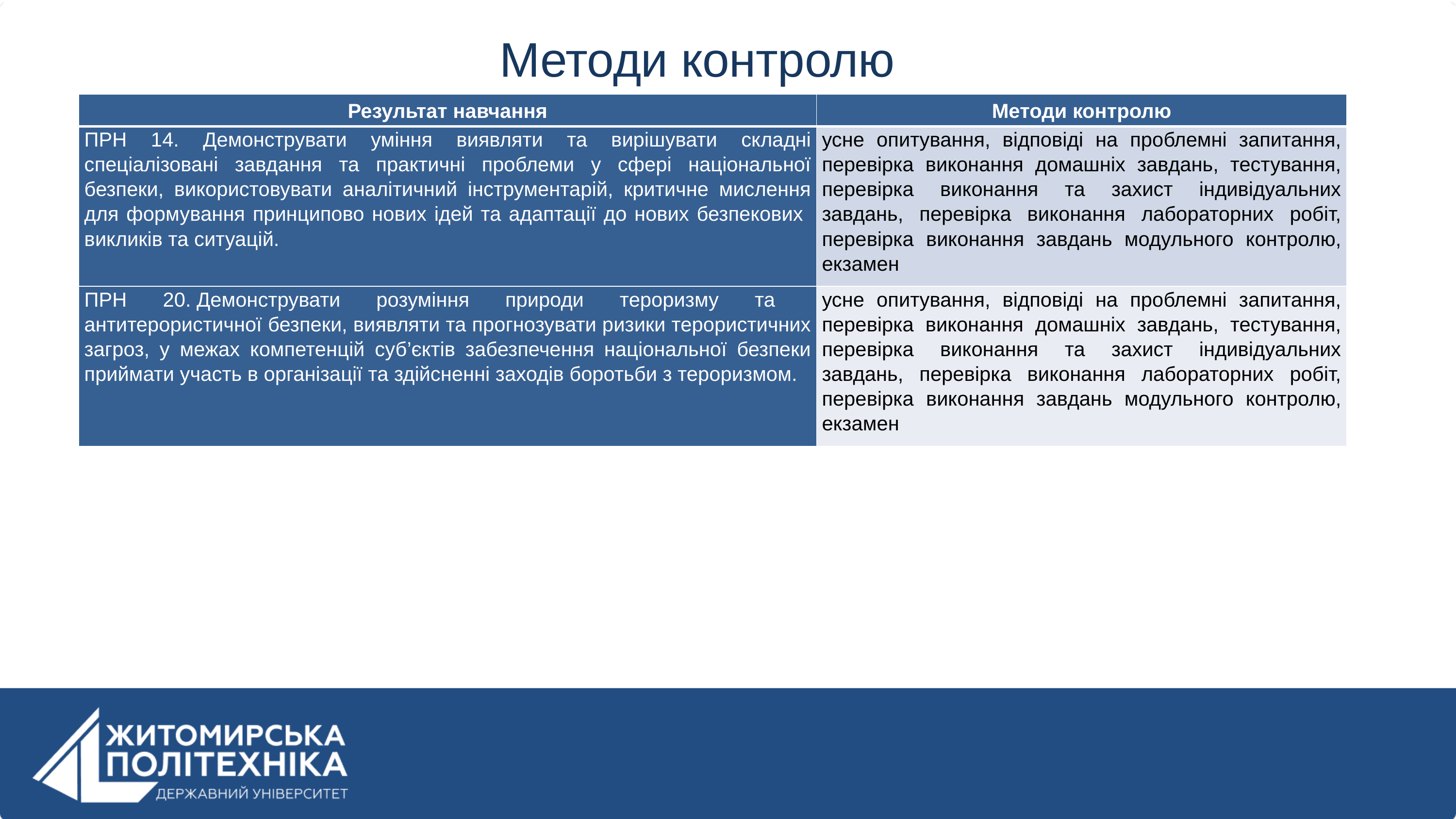

Методи контролю
| Результат навчання | Методи контролю |
| --- | --- |
| ПРН 14. Демонструвати уміння виявляти та вирішувати складні спеціалізовані завдання та практичні проблеми у сфері національної безпеки, використовувати аналітичний інструментарій, критичне мислення для формування принципово нових ідей та адаптації до нових безпекових викликів та ситуацій. | усне опитування, відповіді на проблемні запитання, перевірка виконання домашніх завдань, тестування, перевірка виконання та захист індивідуальних завдань, перевірка виконання лабораторних робіт, перевірка виконання завдань модульного контролю, екзамен |
| ПРН 20. Демонструвати розуміння природи тероризму та антитерористичної безпеки, виявляти та прогнозувати ризики терористичних загроз, у межах компетенцій суб’єктів забезпечення національної безпеки приймати участь в організації та здійсненні заходів боротьби з тероризмом. | усне опитування, відповіді на проблемні запитання, перевірка виконання домашніх завдань, тестування, перевірка виконання та захист індивідуальних завдань, перевірка виконання лабораторних робіт, перевірка виконання завдань модульного контролю, екзамен |